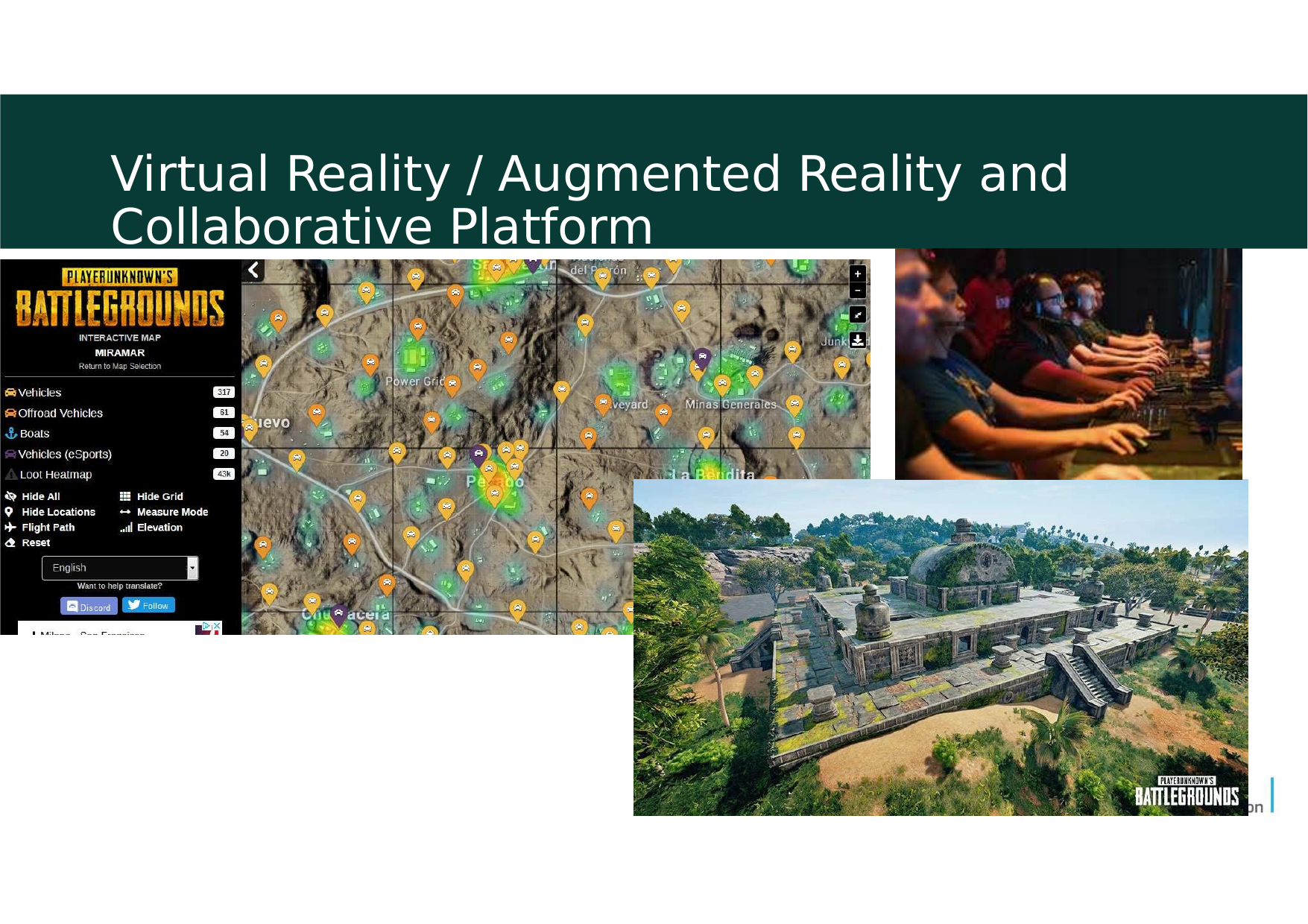

# Virtual Reality / Augmented Reality and  Collaborative Platform